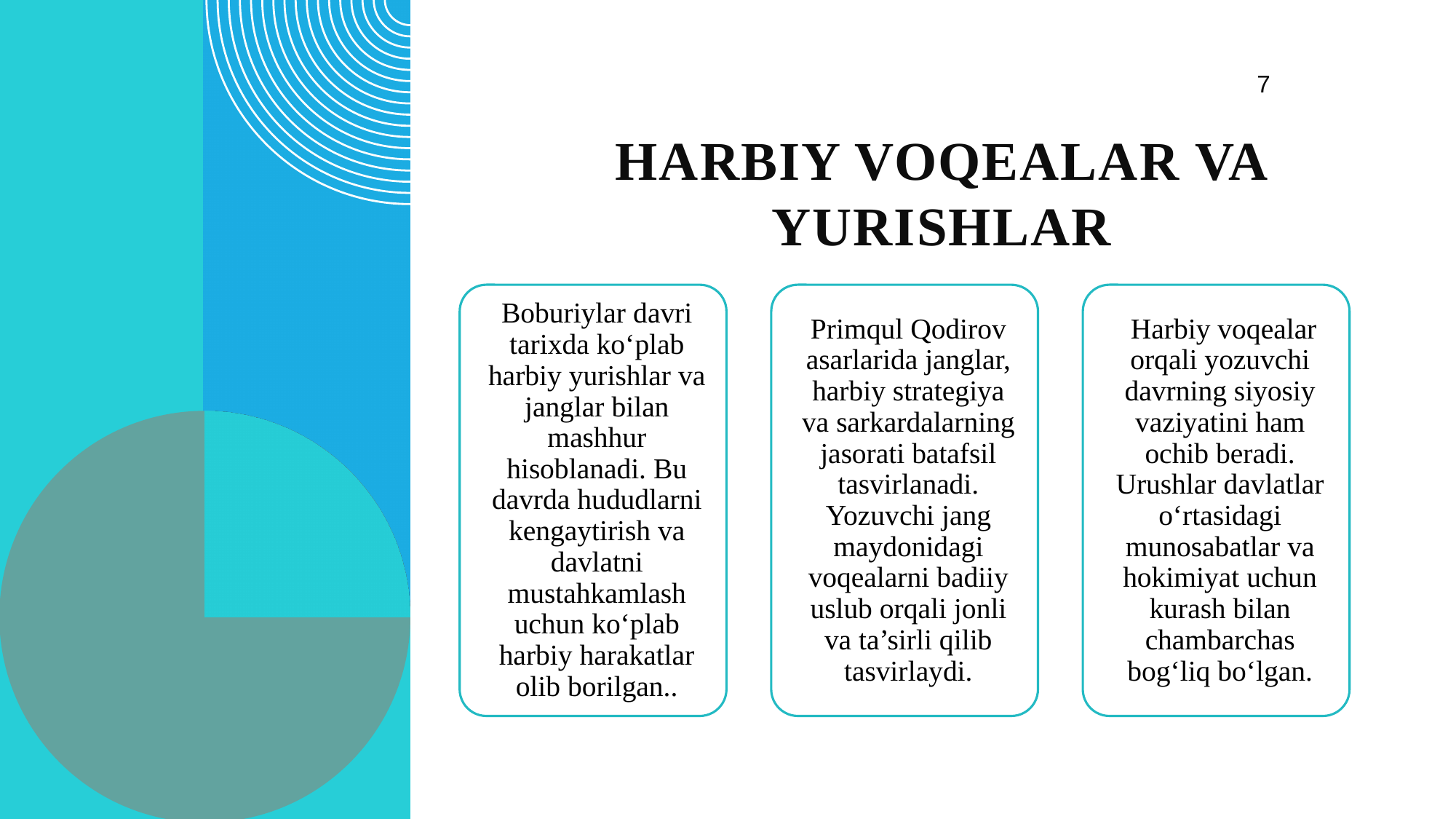

7
# Harbiy voqealar va yurishlar
Boburiylar davri tarixda ko‘plab harbiy yurishlar va janglar bilan mashhur hisoblanadi. Bu davrda hududlarni kengaytirish va davlatni mustahkamlash uchun ko‘plab harbiy harakatlar olib borilgan..
Primqul Qodirov asarlarida janglar, harbiy strategiya va sarkardalarning jasorati batafsil tasvirlanadi. Yozuvchi jang maydonidagi voqealarni badiiy uslub orqali jonli va ta’sirli qilib tasvirlaydi.
 Harbiy voqealar orqali yozuvchi davrning siyosiy vaziyatini ham ochib beradi. Urushlar davlatlar o‘rtasidagi munosabatlar va hokimiyat uchun kurash bilan chambarchas bog‘liq bo‘lgan.